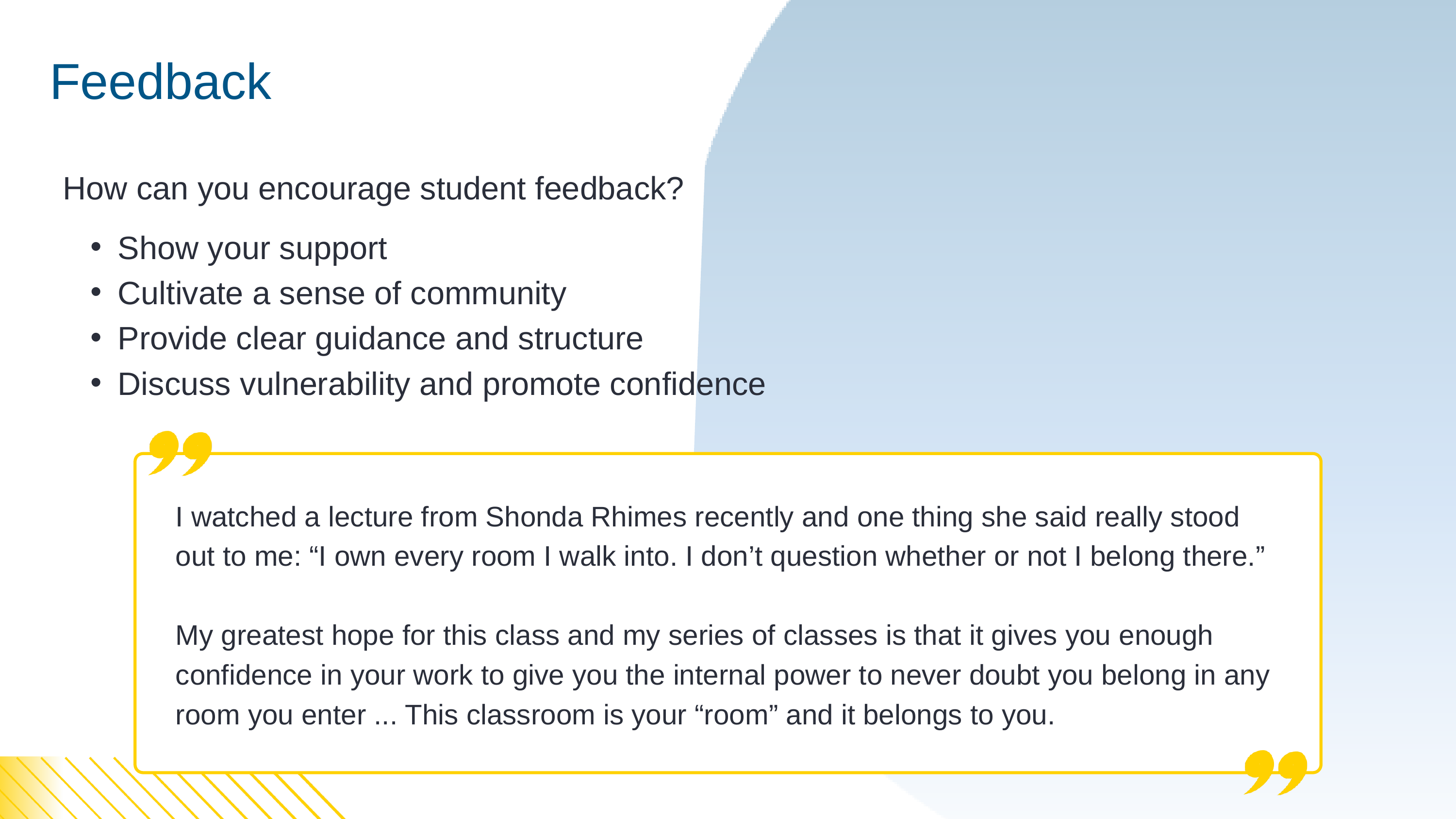

Encouraging Student Feedback (1)
Feedback
How can you encourage student feedback?
Show your support
Cultivate a sense of community
Provide clear guidance and structure
Discuss vulnerability and promote confidence

I watched a lecture from Shonda Rhimes recently and one thing she said really stood out to me: “I own every room I walk into. I don’t question whether or not I belong there.”

My greatest hope for this class and my series of classes is that it gives you enough confidence in your work to give you the internal power to never doubt you belong in any room you enter ... This classroom is your “room” and it belongs to you.